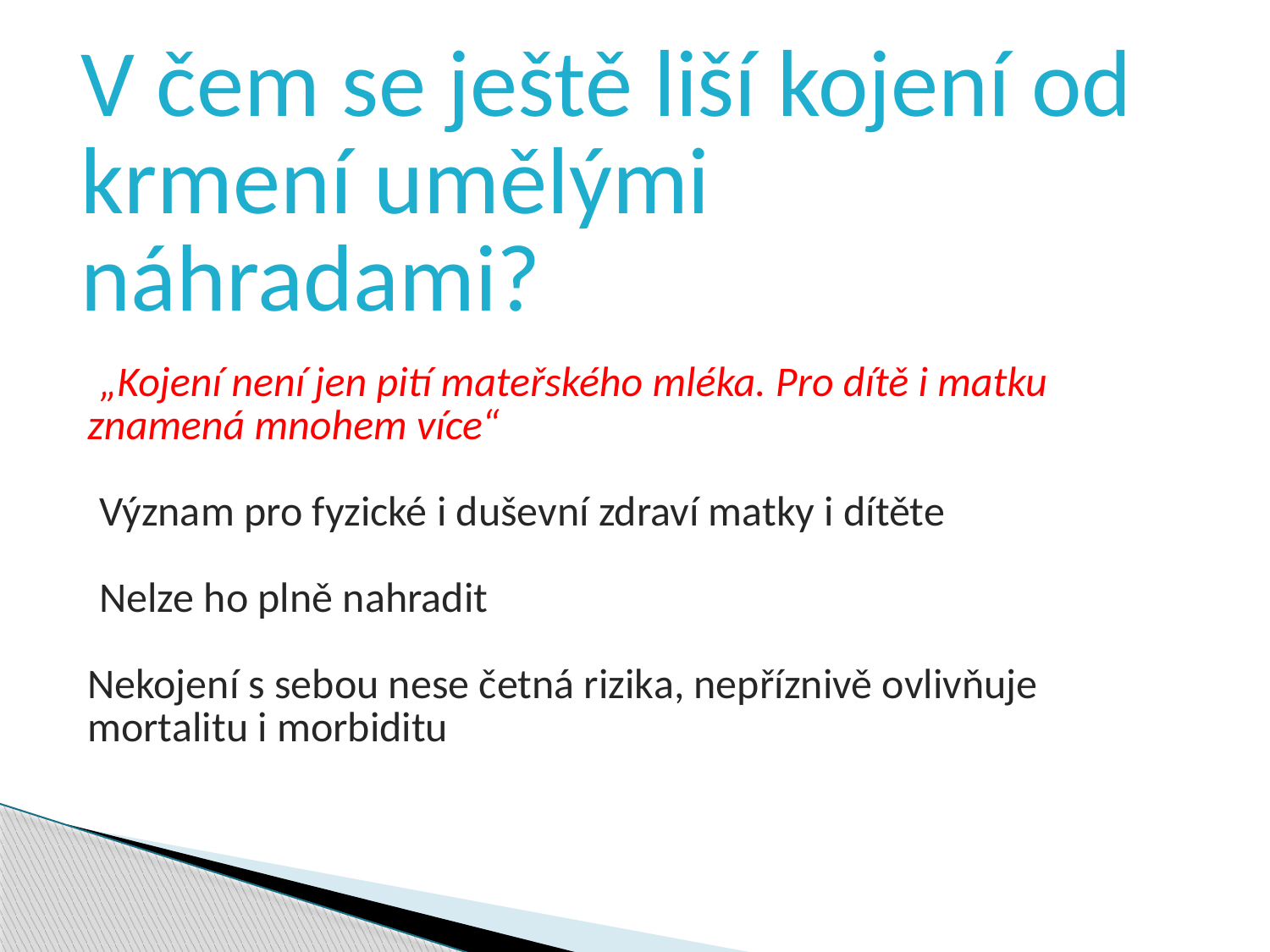

V čem se ještě liší kojení od krmení umělými náhradami?
„Kojení není jen pití mateřského mléka. Pro dítě i matku znamená mnohem více“

Význam pro fyzické i duševní zdraví matky i dítěte

Nelze ho plně nahradit

Nekojení s sebou nese četná rizika, nepříznivě ovlivňuje mortalitu i morbiditu